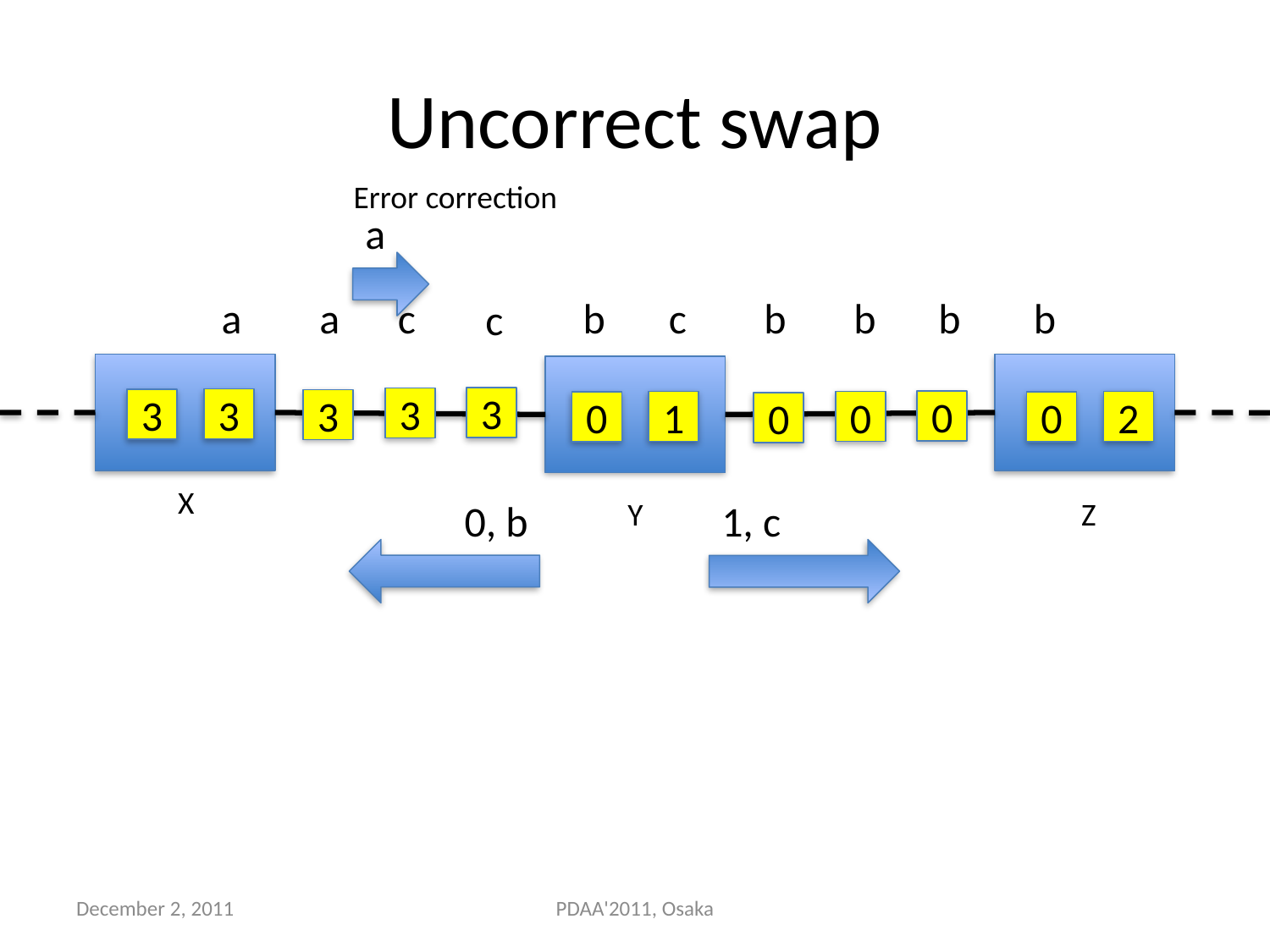

# Uncorrect swap
Error correction
a

a
a
c
b
c
b
b
b
b
c

3
3
3
3
3
0
1
0
2
0
0
0
X
0, b
Y
1, c
Z

December 2, 2011
PDAA'2011, Osaka